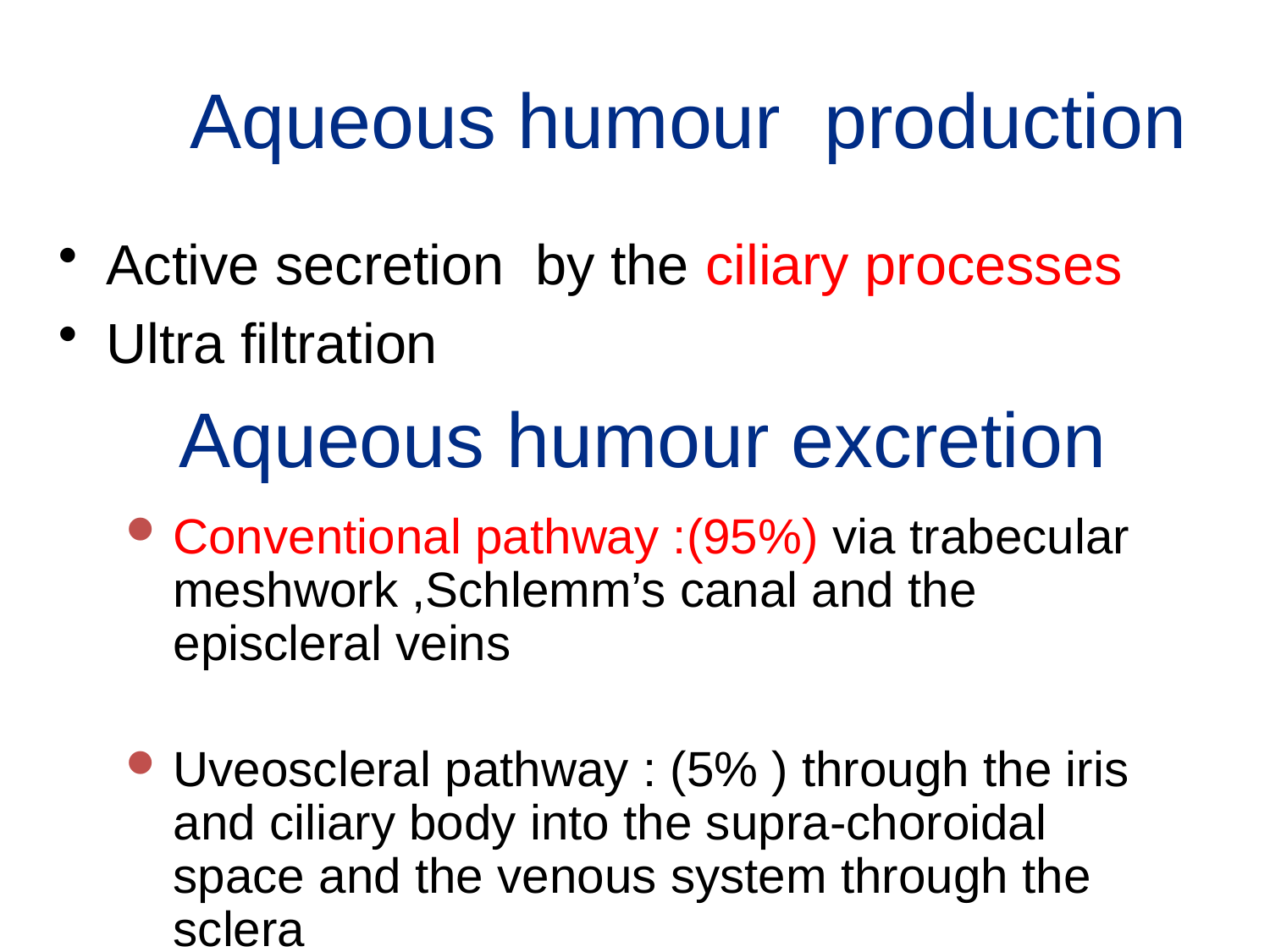

# Aqueous humour  production
Active secretion  by the ciliary processes
Ultra filtration
Aqueous humour excretion

Conventional pathway :(95%) via trabecular meshwork ,Schlemm’s canal and the episcleral veins

Uveoscleral pathway : (5% ) through the iris and ciliary body into the supra-choroidal space and the venous system through the sclera